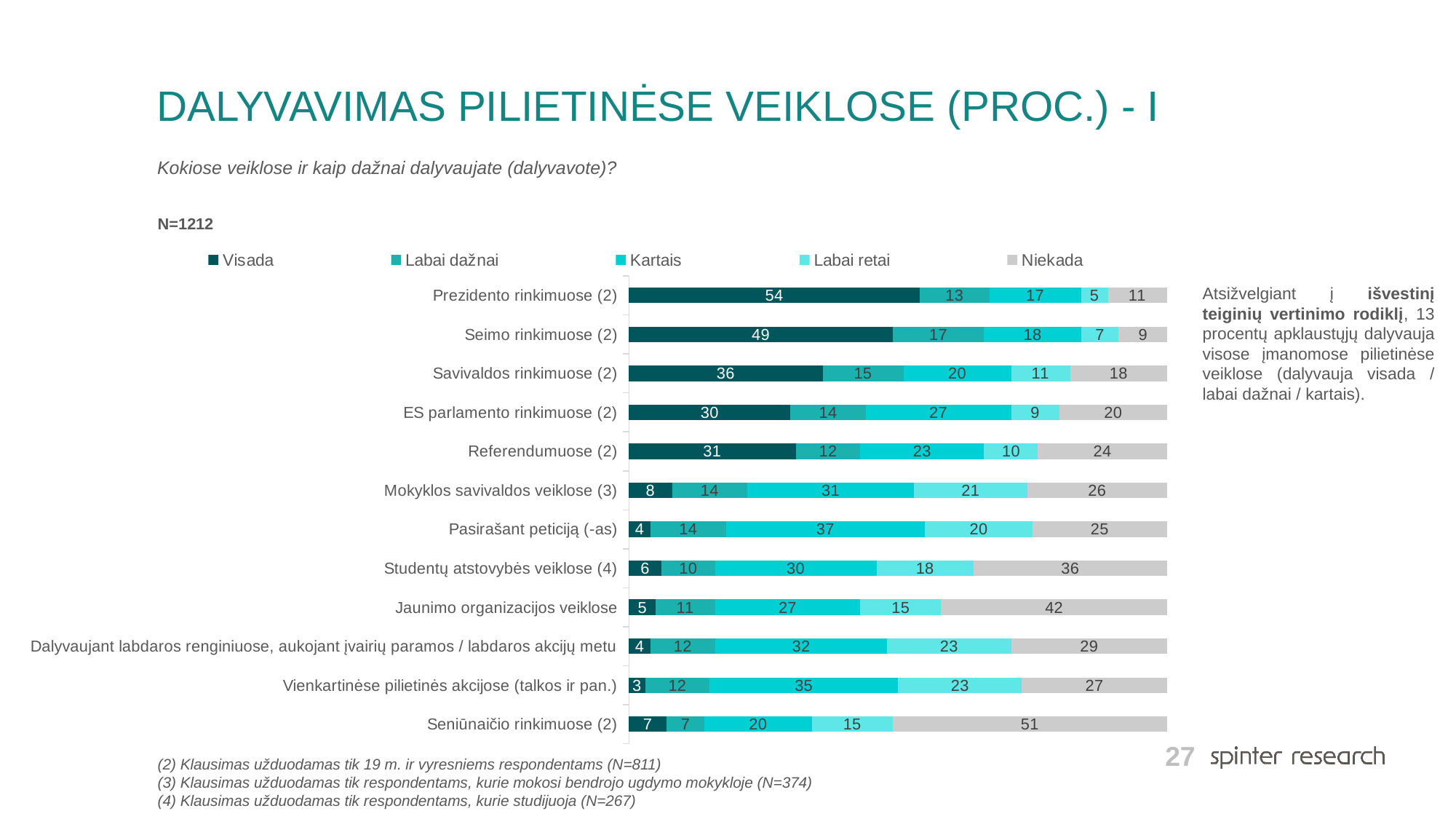

# DALYVAVIMAS PILIETINĖSE VEIKLOSE (PROC.) - I
Kokiose veiklose ir kaip dažnai dalyvaujate (dalyvavote)?
N=1212

### Chart

| Category | Visada | Labai dažnai | Kartais | Labai retai | Niekada |
|---|---|---|---|---|---|
| Prezidento rinkimuose (2) | 54.0 | 13.0 | 17.0 | 5.0 | 11.0 |
| Seimo rinkimuose (2) | 49.0 | 17.0 | 18.0 | 7.0 | 9.0 |
| Savivaldos rinkimuose (2) | 36.0 | 15.0 | 20.0 | 11.0 | 18.0 |
| ES parlamento rinkimuose (2) | 30.0 | 14.0 | 27.0 | 9.0 | 20.0 |
| Referendumuose (2) | 31.0 | 12.0 | 23.0 | 10.0 | 24.0 |
| Mokyklos savivaldos veiklose (3) | 8.0 | 14.0 | 31.0 | 21.0 | 26.0 |
| Pasirašant peticiją (-as) | 4.0 | 14.0 | 37.0 | 20.0 | 25.0 |
| Studentų atstovybės veiklose (4) | 6.0 | 10.0 | 30.0 | 18.0 | 36.0 |
| Jaunimo organizacijos veiklose | 5.0 | 11.0 | 27.0 | 15.0 | 42.0 |
| Dalyvaujant labdaros renginiuose, aukojant įvairių paramos / labdaros akcijų metu | 4.0 | 12.0 | 32.0 | 23.0 | 29.0 |
| Vienkartinėse pilietinės akcijose (talkos ir pan.) | 3.0 | 12.0 | 35.0 | 23.0 | 27.0 |
| Seniūnaičio rinkimuose (2) | 7.0 | 7.0 | 20.0 | 15.0 | 51.0 |
Atsižvelgiant į išvestinį teiginių vertinimo rodiklį, 13 procentų apklaustųjų dalyvauja visose įmanomose pilietinėse veiklose (dalyvauja visada / labai dažnai / kartais).
(2) Klausimas užduodamas tik 19 m. ir vyresniems respondentams (N=811)
(3) Klausimas užduodamas tik respondentams, kurie mokosi bendrojo ugdymo mokykloje (N=374)
(4) Klausimas užduodamas tik respondentams, kurie studijuoja (N=267)